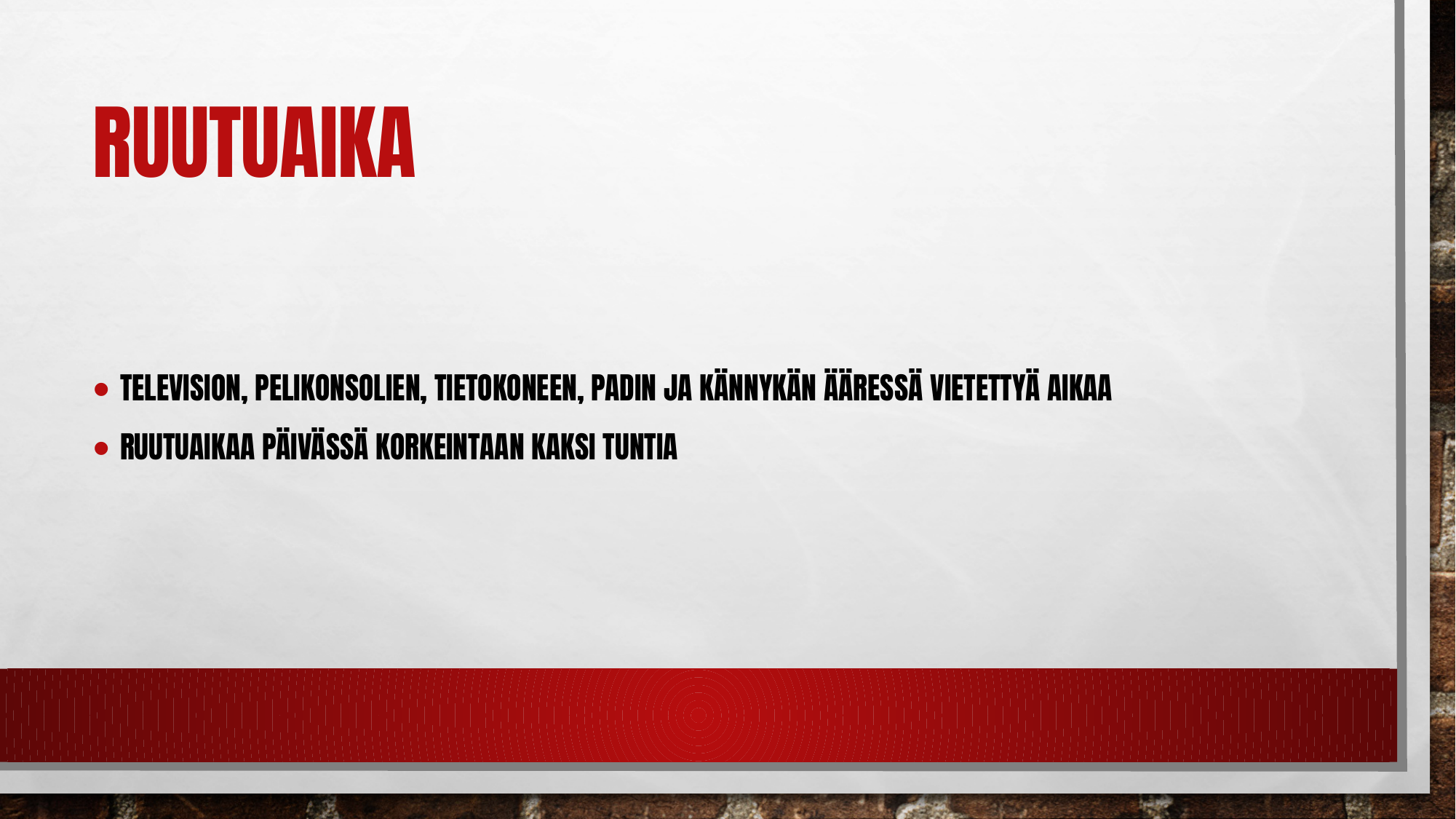

# ruutuaika
Television, pelikonsolien, tietokoneen, padin ja kännykän ääressä vietettyä aikaa
Ruutuaikaa päivässä korkeintaan kaksi tuntia